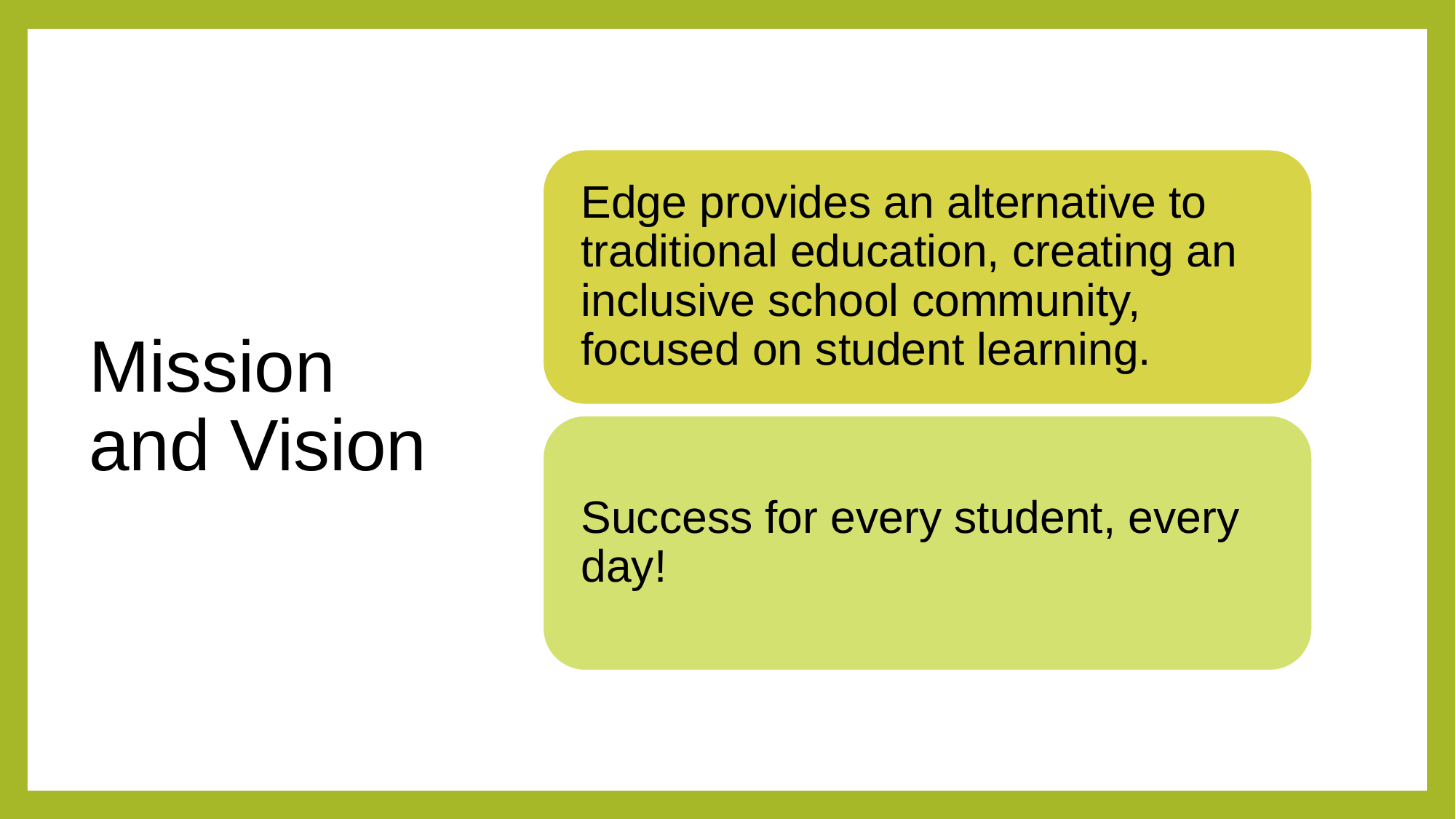

# Mission and Vision
Edge provides an alternative to traditional education, creating an inclusive school community, focused on student learning.
Success for every student, every day!